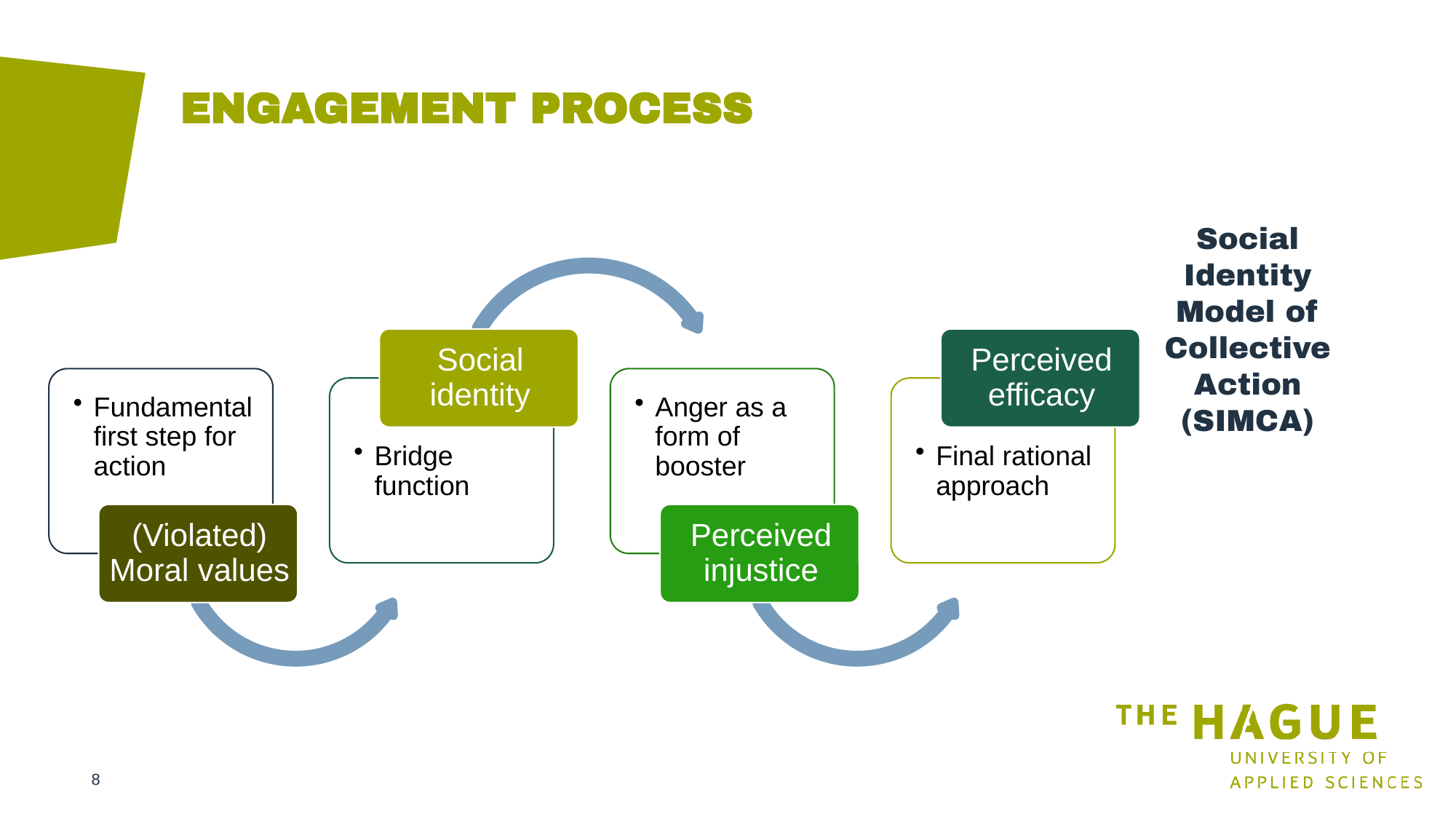

ENGAGEMENT PROCESS
Fundamental first step for action
(Violated) Moral values
Bridge function
Social identity
Anger as a form of booster
Perceived injustice
Final rational approach
Perceived efficacy
Social Identity Model of Collective Action (SIMCA)
8